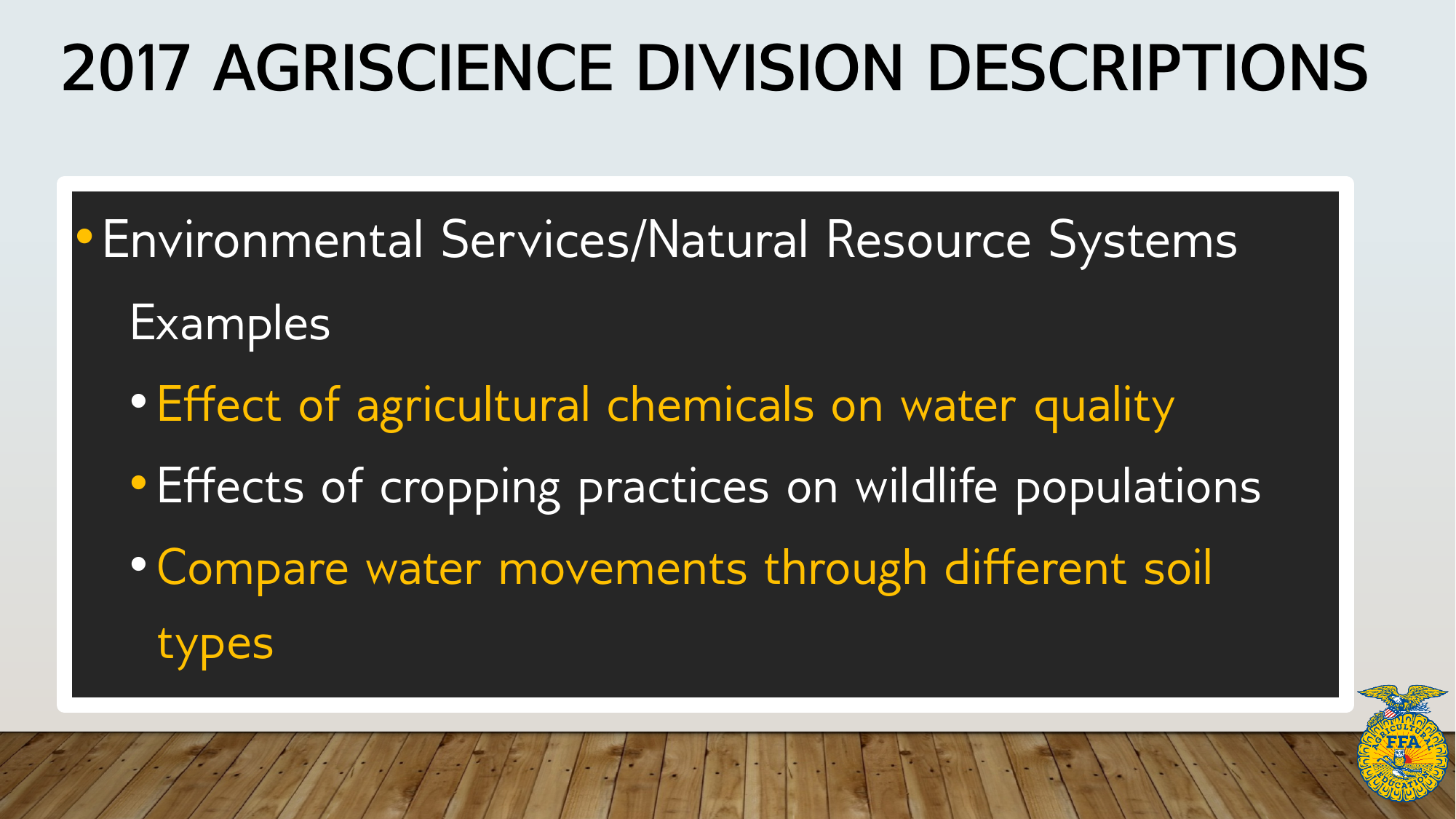

# 2017 Agriscience division descriptions
Environmental Services/Natural Resource Systems
Examples
Effect of agricultural chemicals on water quality
Effects of cropping practices on wildlife populations
Compare water movements through different soil types